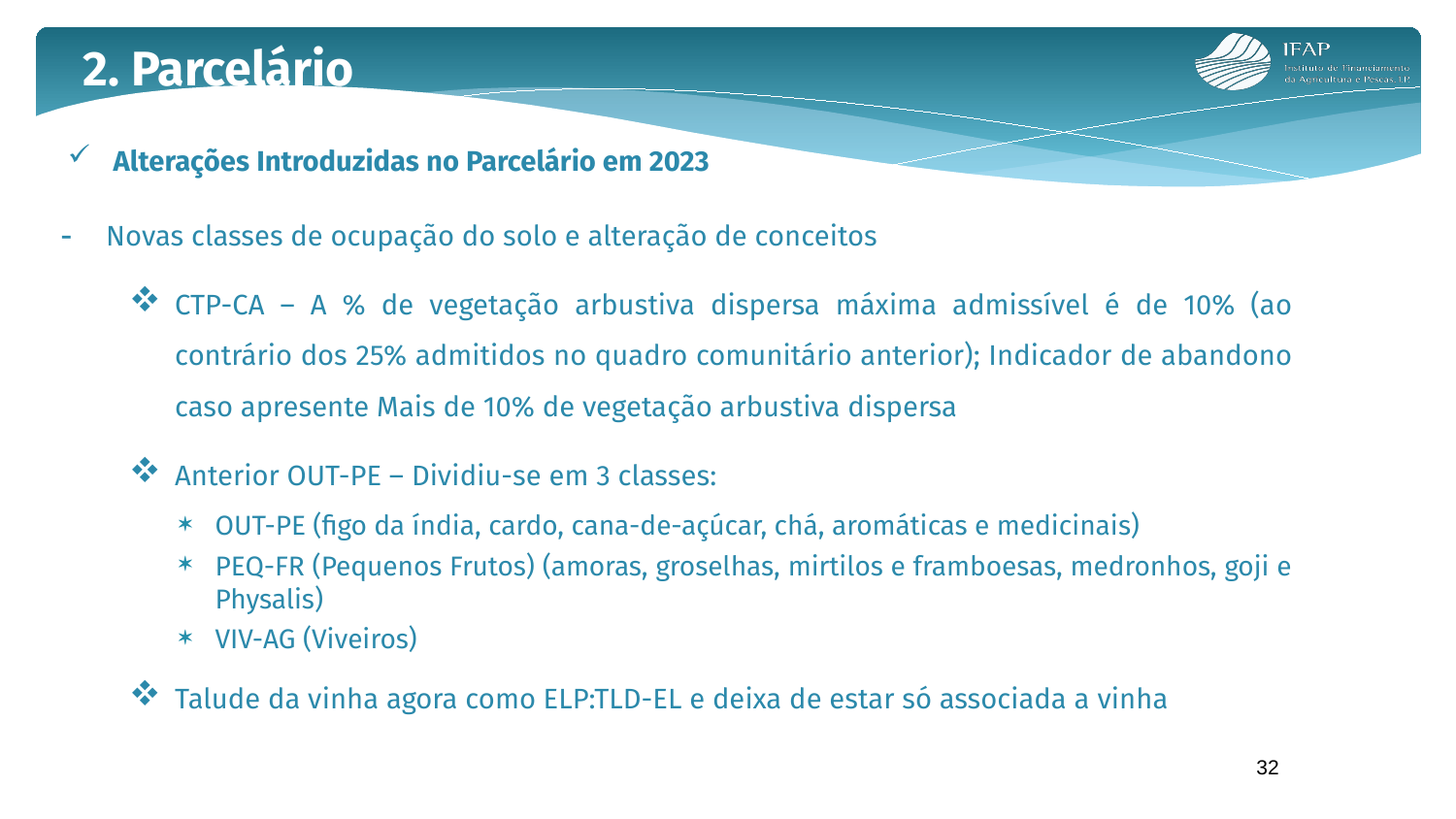

2. Parcelário
Alterações Introduzidas no Parcelário em 2023

Novas classes de ocupação do solo e alteração de conceitos
CTP-CA – A % de vegetação arbustiva dispersa máxima admissível é de 10% (ao contrário dos 25% admitidos no quadro comunitário anterior); Indicador de abandono caso apresente Mais de 10% de vegetação arbustiva dispersa
Anterior OUT-PE – Dividiu-se em 3 classes:
OUT-PE (figo da índia, cardo, cana-de-açúcar, chá, aromáticas e medicinais)
PEQ-FR (Pequenos Frutos) (amoras, groselhas, mirtilos e framboesas, medronhos, goji e Physalis)
VIV-AG (Viveiros)
Talude da vinha agora como ELP:TLD-EL e deixa de estar só associada a vinha

32